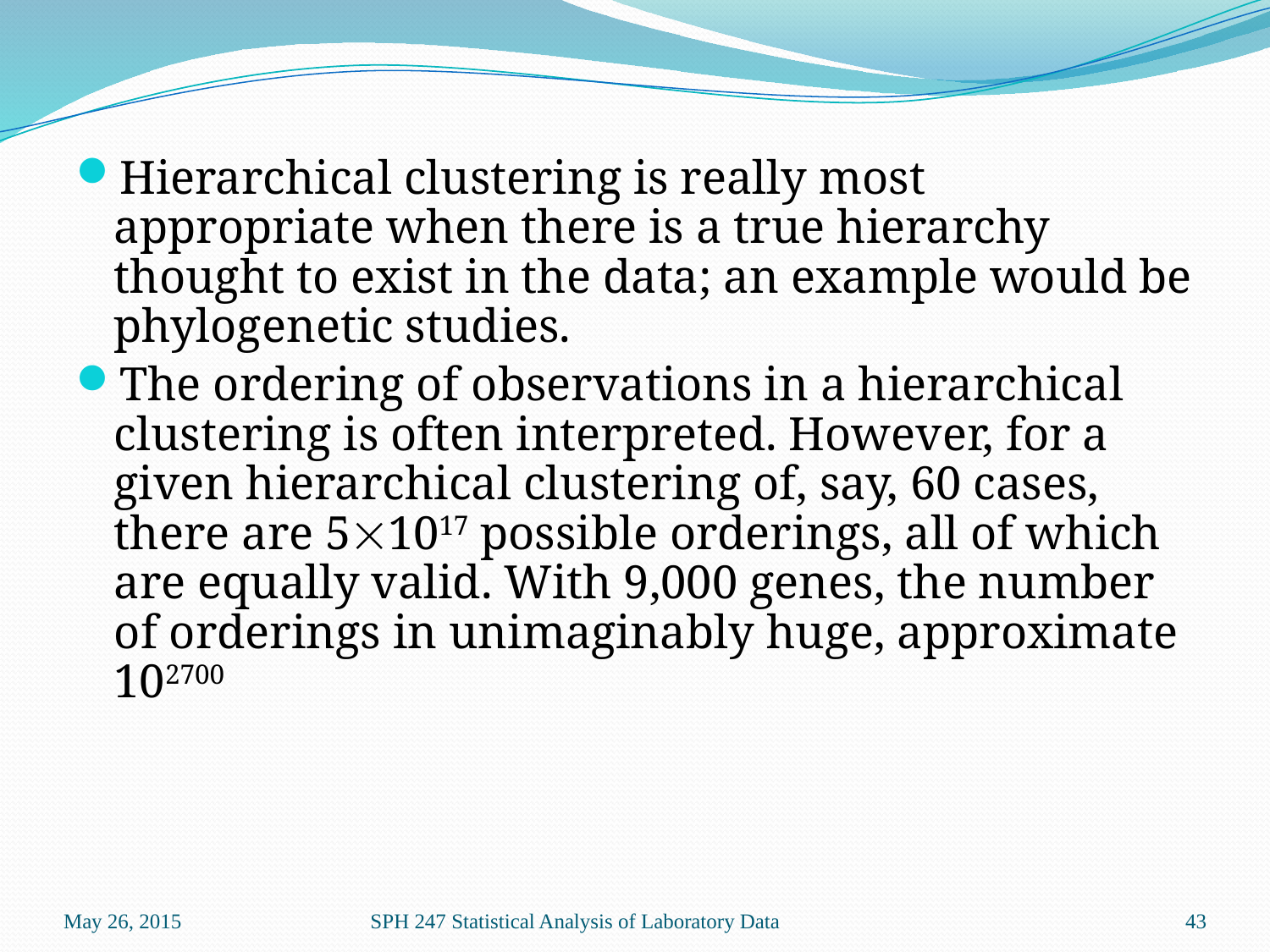

Hierarchical clustering is really most appropriate when there is a true hierarchy thought to exist in the data; an example would be phylogenetic studies.
The ordering of observations in a hierarchical clustering is often interpreted. However, for a given hierarchical clustering of, say, 60 cases, there are 5×1017 possible orderings, all of which are equally valid. With 9,000 genes, the number of orderings in unimaginably huge, approximate 102700
May 26, 2015
SPH 247 Statistical Analysis of Laboratory Data
43